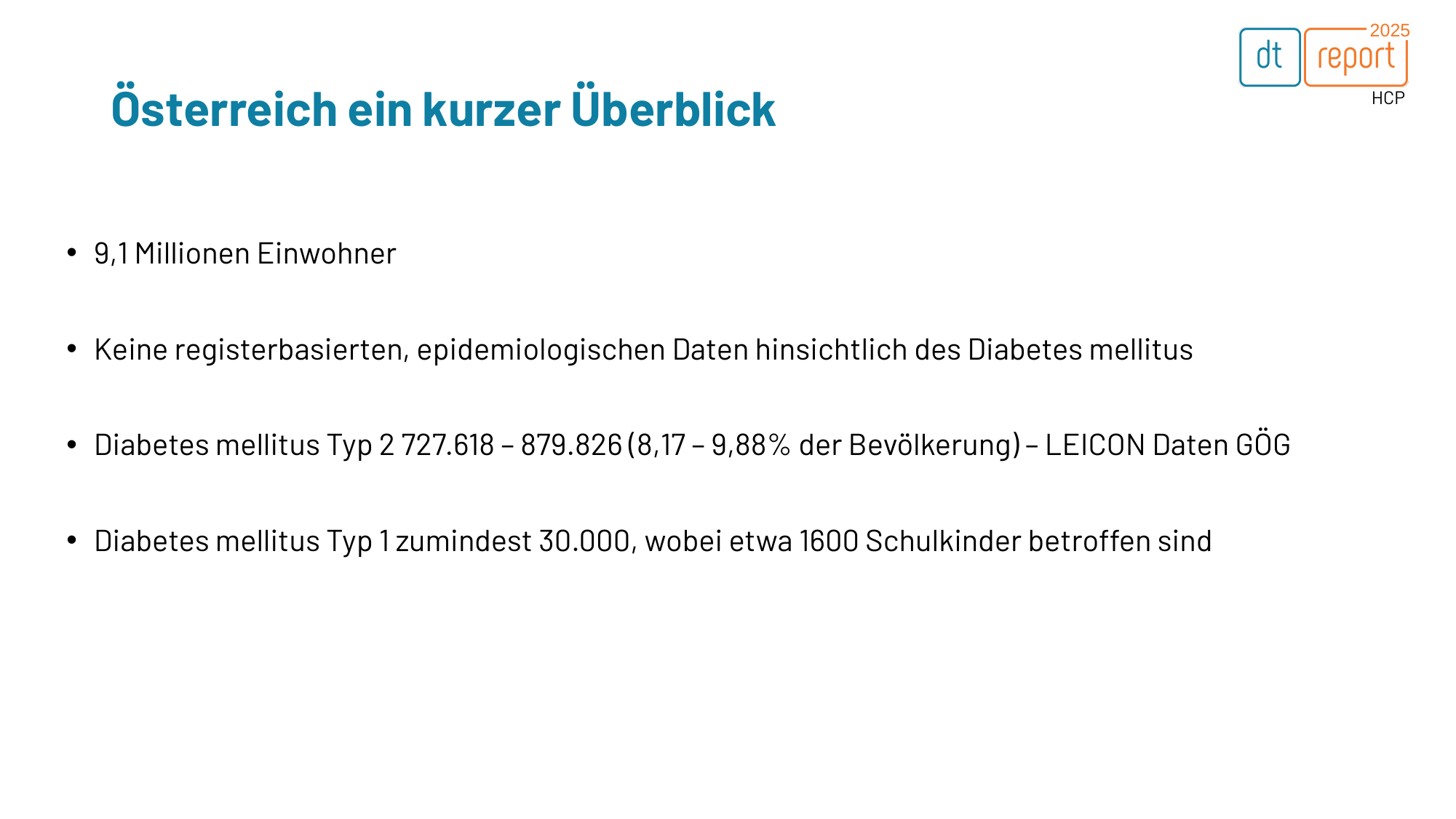

# Österreich ein kurzer Überblick

9,1 Millionen Einwohner

Keine registerbasierten, epidemiologischen Daten hinsichtlich des Diabetes mellitus

Diabetes mellitus Typ 2 727.618 – 879.826 (8,17 – 9,88% der Bevölkerung) – LEICON Daten GÖG

Diabetes mellitus Typ 1 zumindest 30.000, wobei etwa 1600 Schulkinder betroffen sind